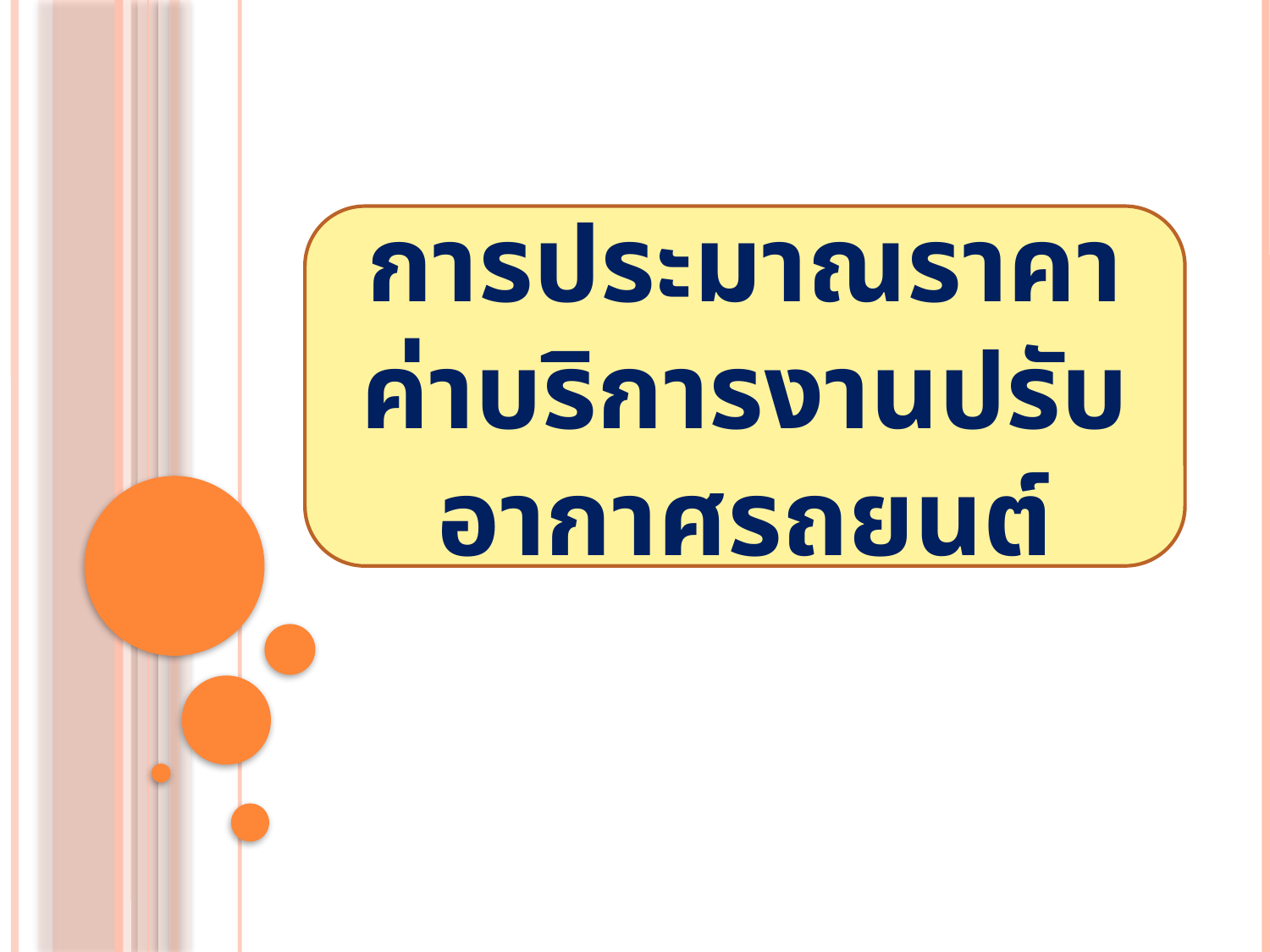

การประมาณราคาค่าบริการงานปรับอากาศรถยนต์